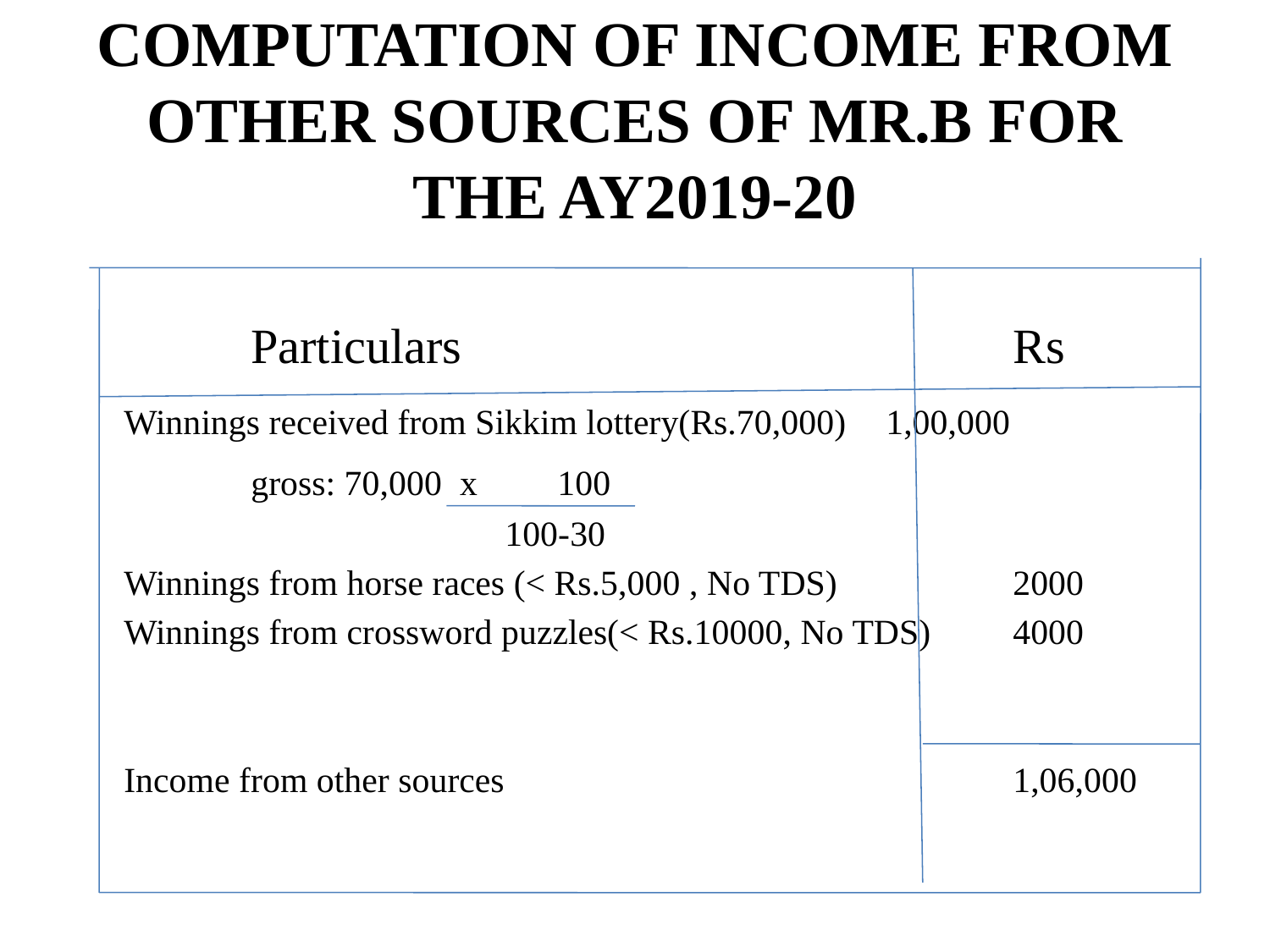

# COMPUTATION OF INCOME FROM OTHER SOURCES OF MR.B FOR THE AY2019-20

		Particulars 					Rs
	Winnings received from Sikkim lottery(Rs.70,000)	1,00,000
		gross: 70,000  x         100
				100-30
	Winnings from horse races (< Rs.5,000 , No TDS)		2000
	Winnings from crossword puzzles(< Rs.10000, No TDS)	4000

	Income from other sources				1,06,000